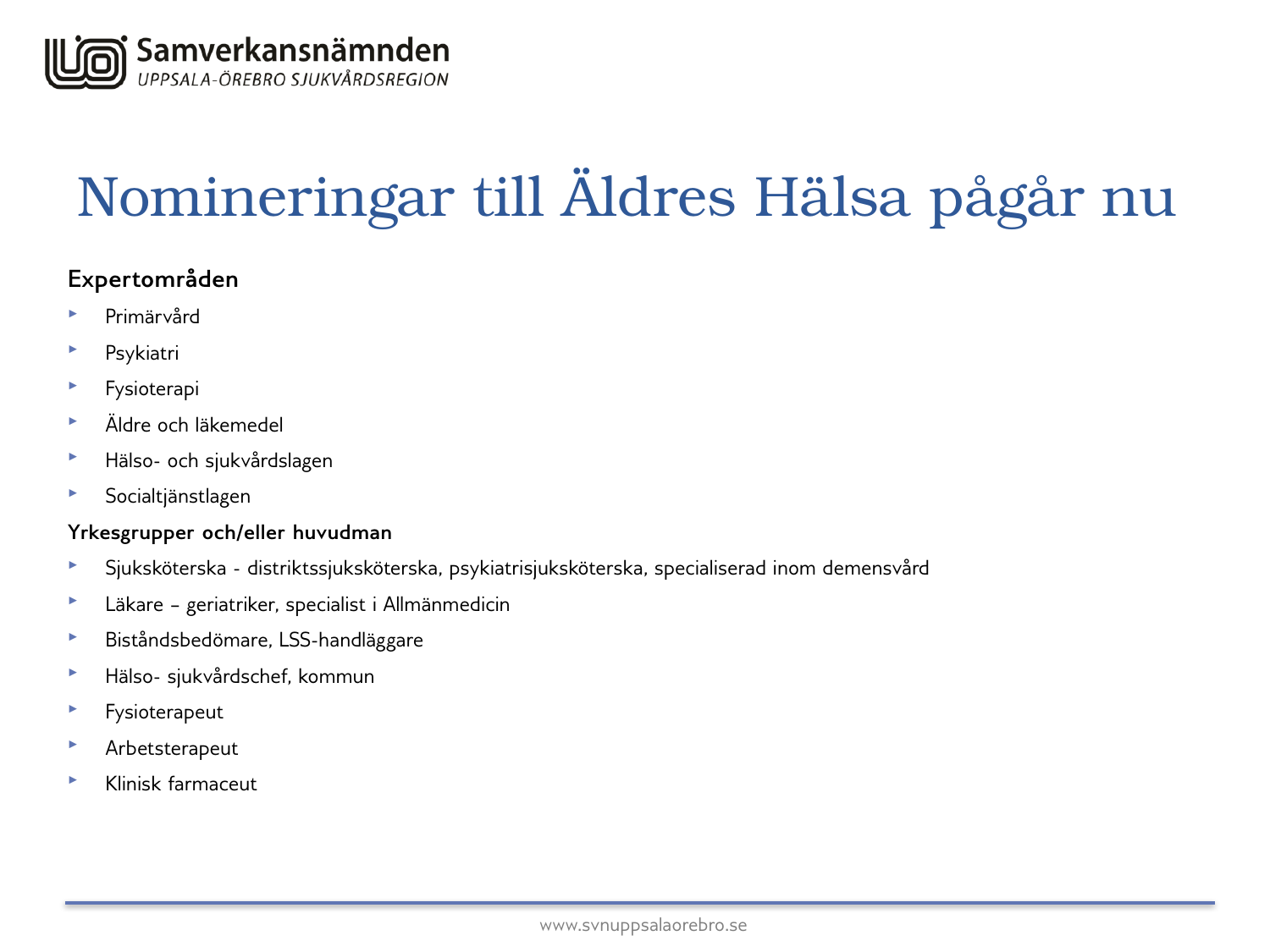

# Nomineringar till Äldres Hälsa pågår nu
Expertområden
Primärvård
Psykiatri
Fysioterapi
Äldre och läkemedel
Hälso- och sjukvårdslagen
Socialtjänstlagen
Yrkesgrupper och/eller huvudman
Sjuksköterska - distriktssjuksköterska, psykiatrisjuksköterska, specialiserad inom demensvård
Läkare – geriatriker, specialist i Allmänmedicin
Biståndsbedömare, LSS-handläggare
Hälso- sjukvårdschef, kommun
Fysioterapeut
Arbetsterapeut
Klinisk farmaceut

www.svnuppsalaorebro.se